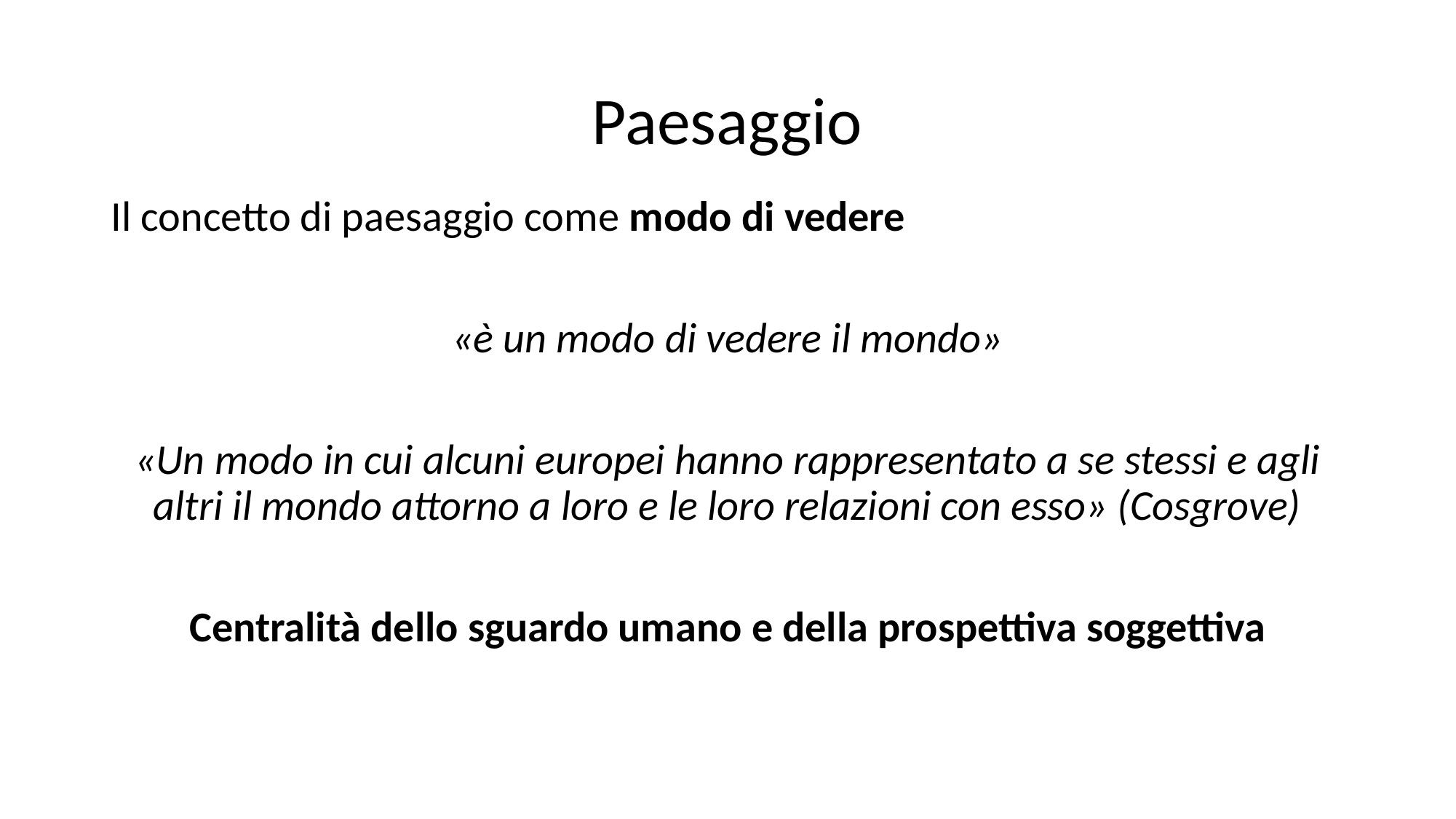

# Paesaggio
Il concetto di paesaggio come modo di vedere

«è un modo di vedere il mondo»

«Un modo in cui alcuni europei hanno rappresentato a se stessi e agli altri il mondo attorno a loro e le loro relazioni con esso» (Cosgrove)

Centralità dello sguardo umano e della prospettiva soggettiva